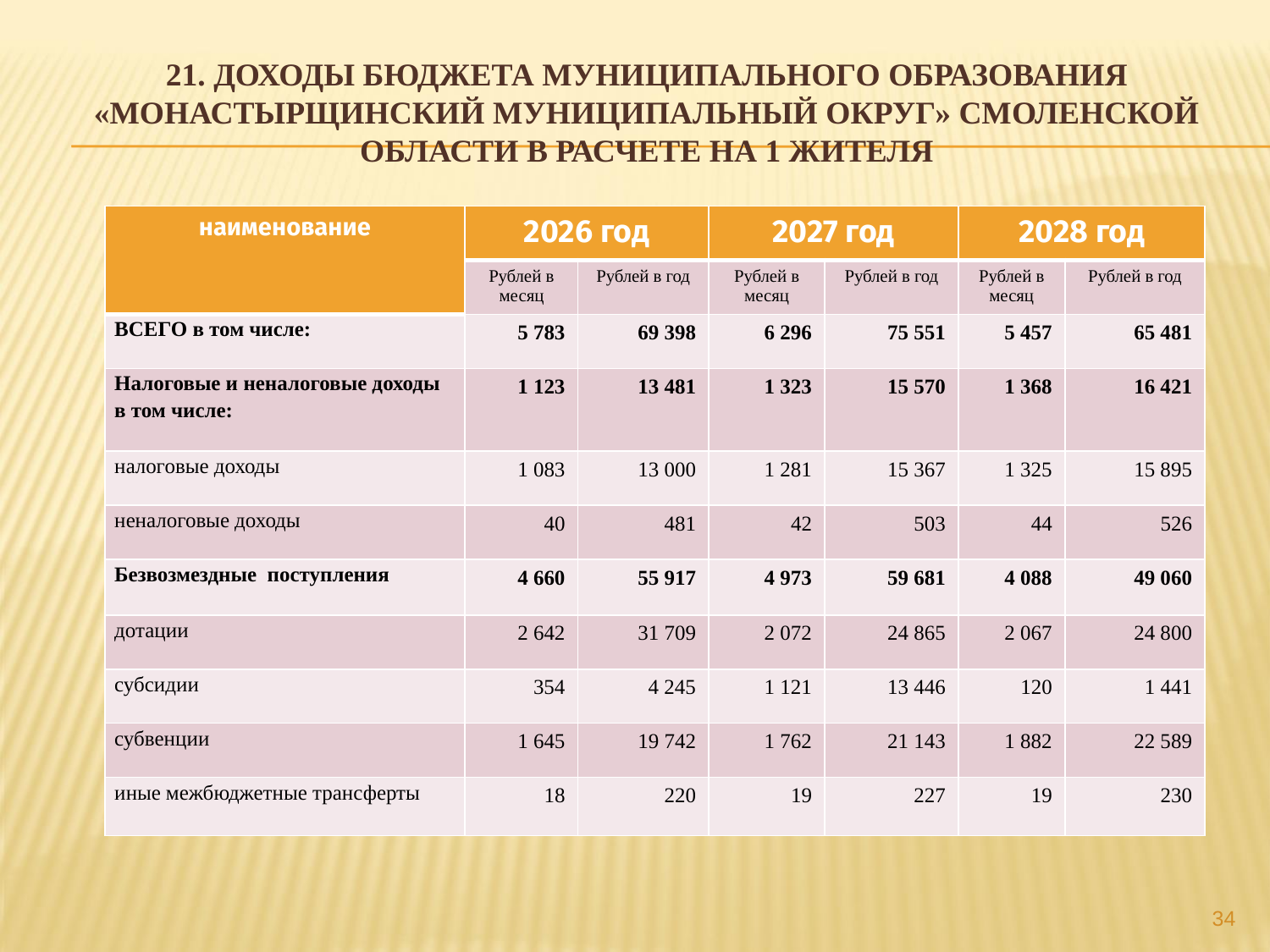

# 21. ДОХОДЫ БЮДЖЕТА МУНИЦИПАЛЬНОГО ОБРАЗОВАНИЯ «МОНАСТЫРЩИНСКИЙ МУНИЦИПАЛЬНЫЙ ОКРУГ» СМОЛЕНСКОЙ ОБЛАСТИ В РАСЧЕТЕ НА 1 ЖИТЕЛЯ
| наименование | 2026 год |  | 2027 год |  | 2028 год |  |
| --- | --- | --- | --- | --- | --- | --- |
|  | Рублей в месяц | Рублей в год | Рублей в месяц | Рублей в год | Рублей в месяц | Рублей в год |
| ВСЕГО в том числе: | 5 783 | 69 398 | 6 296 | 75 551 | 5 457 | 65 481 |
| Налоговые и неналоговые доходы в том числе: | 1 123 | 13 481 | 1 323 | 15 570 | 1 368 | 16 421 |
| налоговые доходы | 1 083 | 13 000 | 1 281 | 15 367 | 1 325 | 15 895 |
| неналоговые доходы | 40 | 481 | 42 | 503 | 44 | 526 |
| Безвозмездные поступления | 4 660 | 55 917 | 4 973 | 59 681 | 4 088 | 49 060 |
| дотации | 2 642 | 31 709 | 2 072 | 24 865 | 2 067 | 24 800 |
| субсидии | 354 | 4 245 | 1 121 | 13 446 | 120 | 1 441 |
| субвенции | 1 645 | 19 742 | 1 762 | 21 143 | 1 882 | 22 589 |
| иные межбюджетные трансферты | 18 | 220 | 19 | 227 | 19 | 230 |
34